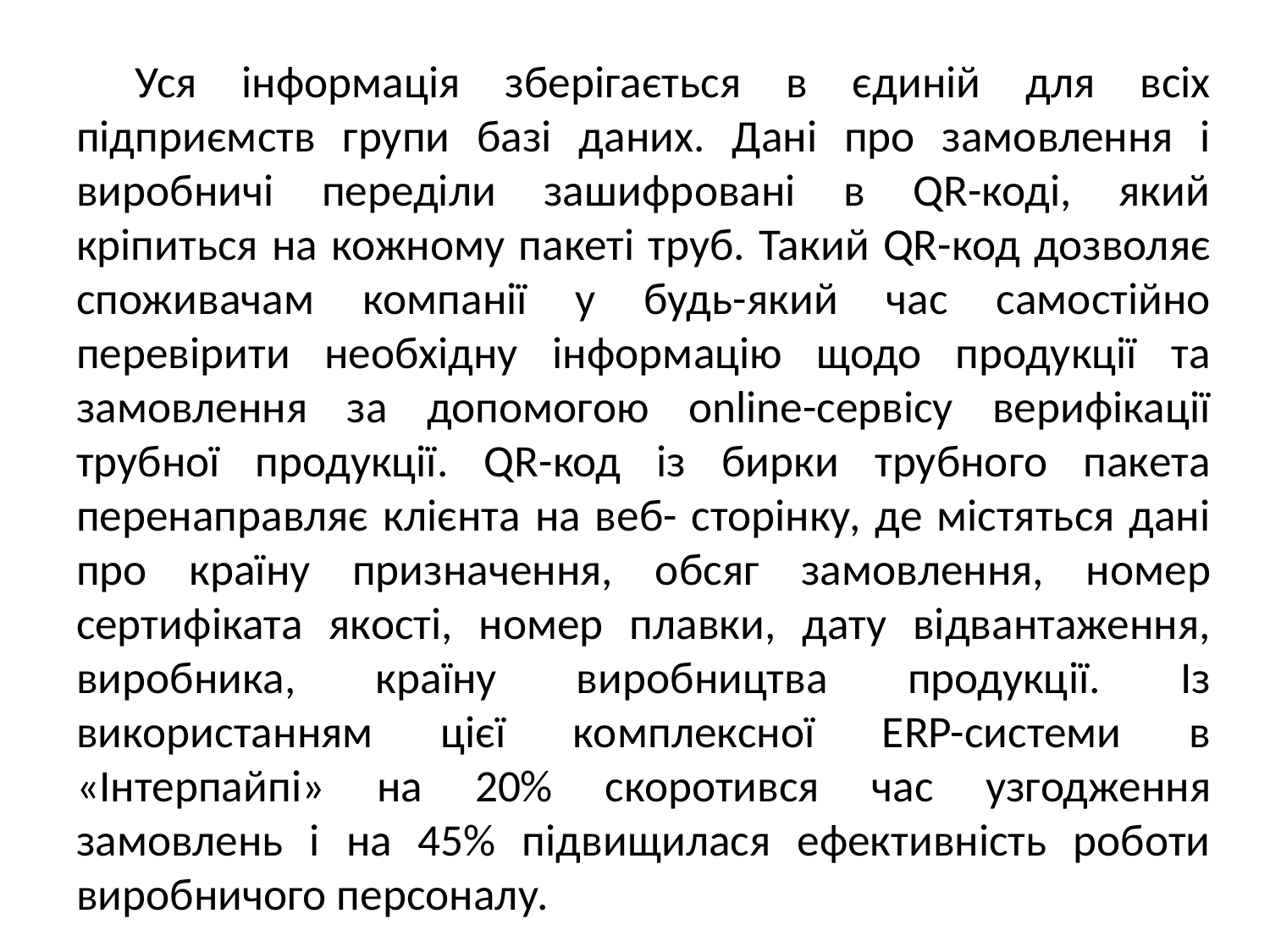

Уся інформація зберігається в єдиній для всіх підприємств групи базі даних. Дані про замовлення і виробничі переділи зашифровані в QR-коді, який кріпиться на кожному пакеті труб. Такий QR-код дозволяє споживачам компанії у будь-який час самостійно перевірити необхідну інформацію щодо продукції та замовлення за допомогою online-сервісу верифікації трубної продукції. QR-код із бирки трубного пакета перенаправляє клієнта на веб- сторінку, де містяться дані про країну призначення, обсяг замовлення, номер сертифіката якості, номер плавки, дату відвантаження, виробника, країну виробництва продукції. Із використанням цієї комплексної ERP-системи в «Інтерпайпі» на 20% скоротився час узгодження замовлень і на 45% підвищилася ефективність роботи виробничого персоналу.